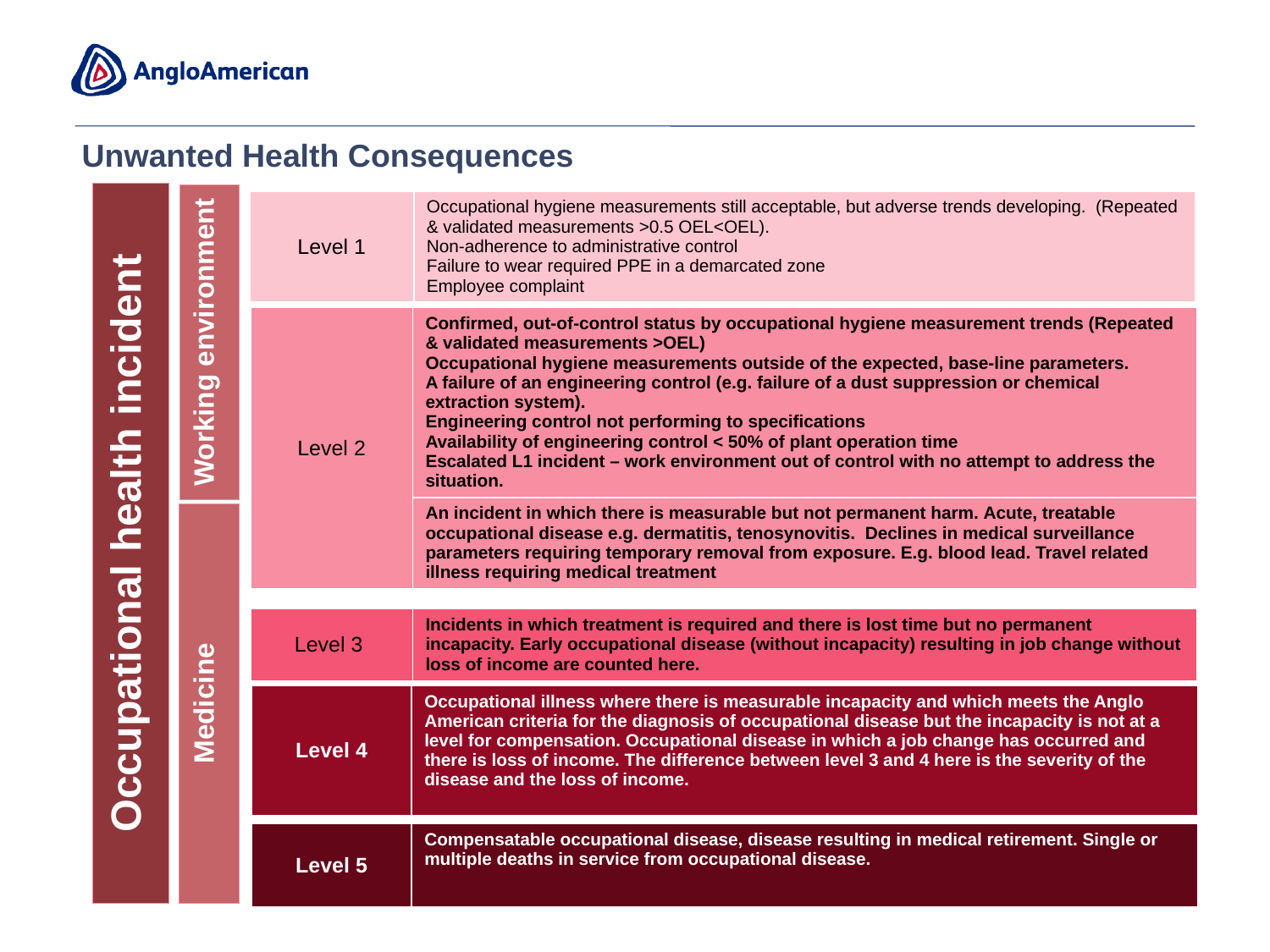

Unwanted Health Consequences
Occupational health incident
Working environment
| Level 1 | Occupational hygiene measurements still acceptable, but adverse trends developing. (Repeated & validated measurements >0.5 OEL<OEL). Non-adherence to administrative control Failure to wear required PPE in a demarcated zone Employee complaint |
| --- | --- |
| Level 2 | Confirmed, out-of-control status by occupational hygiene measurement trends (Repeated & validated measurements >OEL) Occupational hygiene measurements outside of the expected, base-line parameters. A failure of an engineering control (e.g. failure of a dust suppression or chemical extraction system). Engineering control not performing to specifications Availability of engineering control < 50% of plant operation time Escalated L1 incident – work environment out of control with no attempt to address the situation. |
| --- | --- |
|  | An incident in which there is measurable but not permanent harm. Acute, treatable occupational disease e.g. dermatitis, tenosynovitis. Declines in medical surveillance parameters requiring temporary removal from exposure. E.g. blood lead. Travel related illness requiring medical treatment |
Medicine
| Level 3 | Incidents in which treatment is required and there is lost time but no permanent incapacity. Early occupational disease (without incapacity) resulting in job change without loss of income are counted here. |
| --- | --- |
| Level 4 | Occupational illness where there is measurable incapacity and which meets the Anglo American criteria for the diagnosis of occupational disease but the incapacity is not at a level for compensation. Occupational disease in which a job change has occurred and there is loss of income. The difference between level 3 and 4 here is the severity of the disease and the loss of income. |
| --- | --- |
| Level 5 | Compensatable occupational disease, disease resulting in medical retirement. Single or multiple deaths in service from occupational disease. |
| --- | --- |